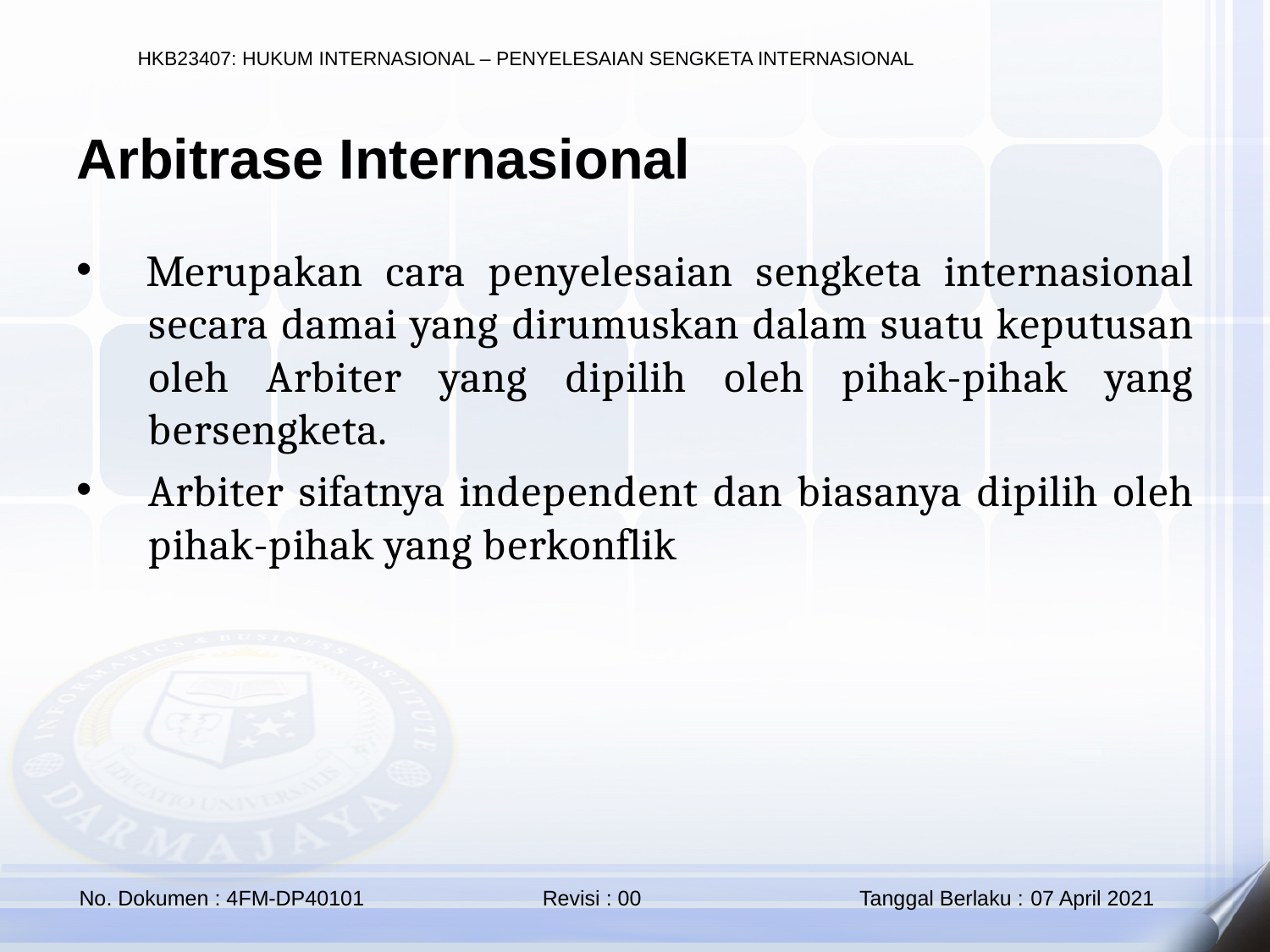

Arbitrase Internasional
Merupakan cara penyelesaian sengketa internasional secara damai yang dirumuskan dalam suatu keputusan oleh Arbiter yang dipilih oleh pihak-pihak yang bersengketa.
Arbiter sifatnya independent dan biasanya dipilih oleh pihak-pihak yang berkonflik